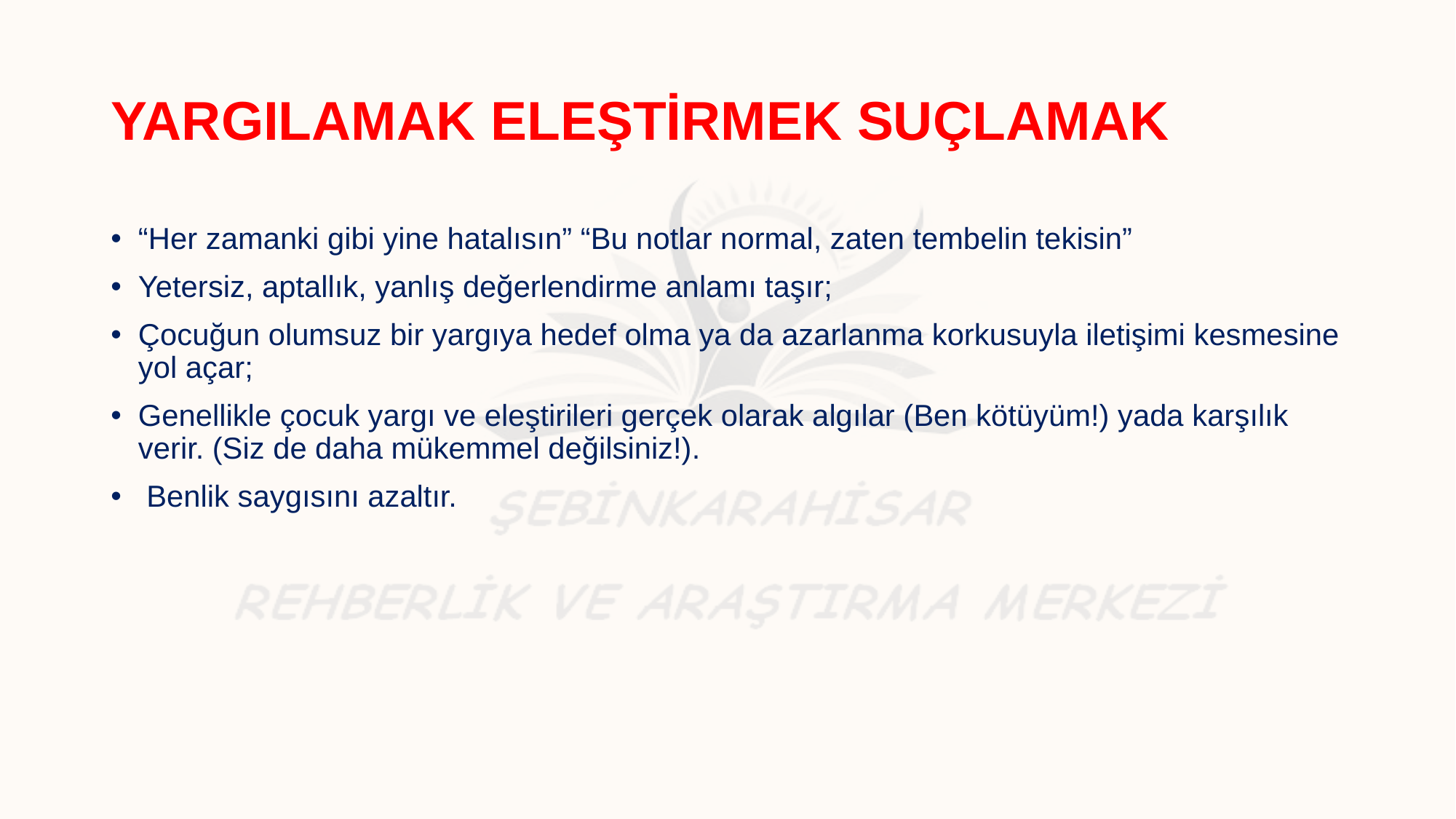

# YARGILAMAK ELEŞTİRMEK SUÇLAMAK
“Her zamanki gibi yine hatalısın” “Bu notlar normal, zaten tembelin tekisin”
Yetersiz, aptallık, yanlış değerlendirme anlamı taşır;
Çocuğun olumsuz bir yargıya hedef olma ya da azarlanma korkusuyla iletişimi kesmesine yol açar;
Genellikle çocuk yargı ve eleştirileri gerçek olarak algılar (Ben kötüyüm!) yada karşılık verir. (Siz de daha mükemmel değilsiniz!).
 Benlik saygısını azaltır.